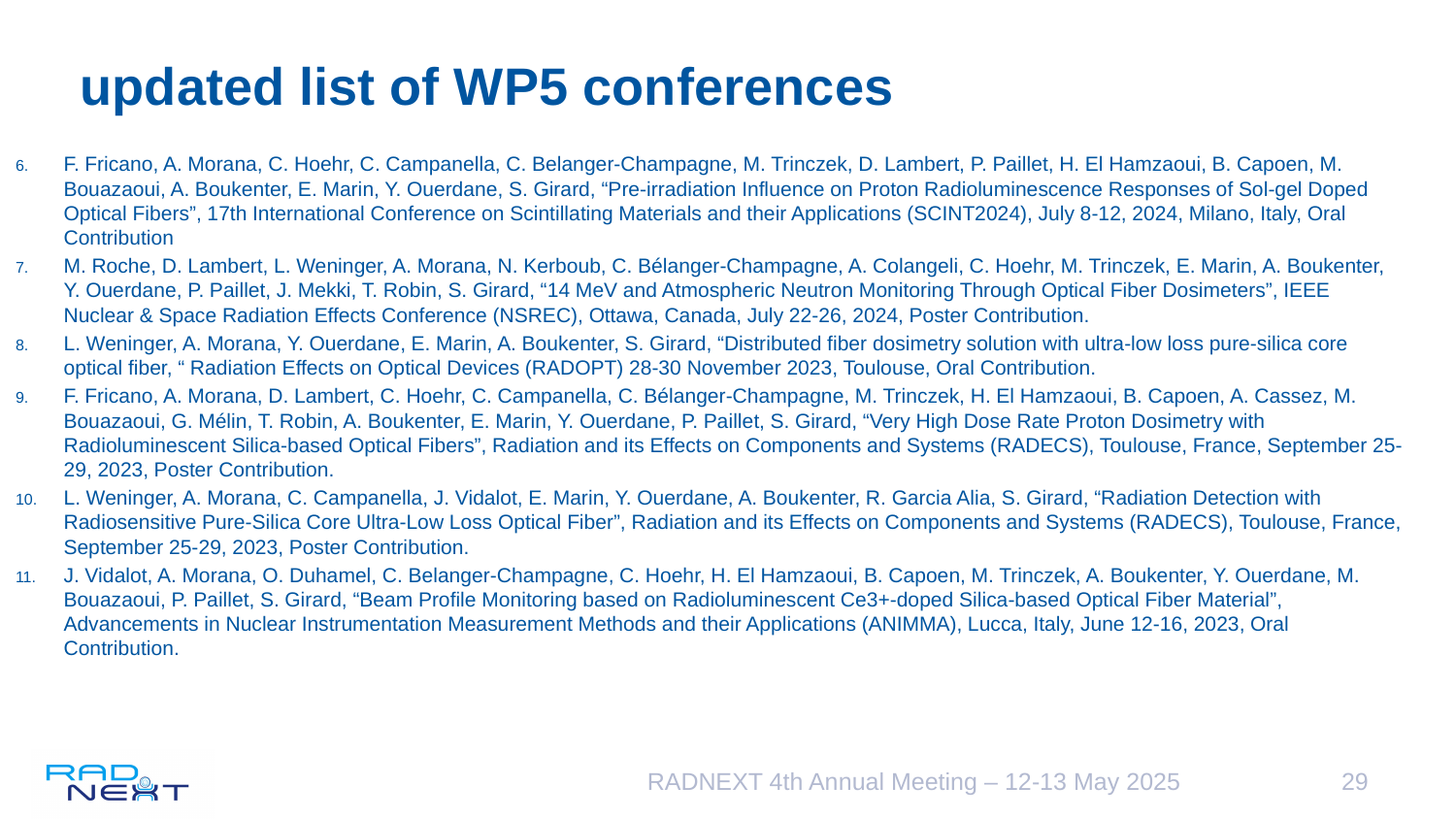

# updated list of WP5 conferences
F. Fricano, A. Morana, C. Hoehr, C. Campanella, C. Belanger-Champagne, M. Trinczek, D. Lambert, P. Paillet, H. El Hamzaoui, B. Capoen, M. Bouazaoui, A. Boukenter, E. Marin, Y. Ouerdane, S. Girard, “Pre-irradiation Influence on Proton Radioluminescence Responses of Sol-gel Doped Optical Fibers”, 17th International Conference on Scintillating Materials and their Applications (SCINT2024), July 8-12, 2024, Milano, Italy, Oral Contribution
M. Roche, D. Lambert, L. Weninger, A. Morana, N. Kerboub, C. Bélanger-Champagne, A. Colangeli, C. Hoehr, M. Trinczek, E. Marin, A. Boukenter, Y. Ouerdane, P. Paillet, J. Mekki, T. Robin, S. Girard, “14 MeV and Atmospheric Neutron Monitoring Through Optical Fiber Dosimeters”, IEEE Nuclear & Space Radiation Effects Conference (NSREC), Ottawa, Canada, July 22-26, 2024, Poster Contribution.
L. Weninger, A. Morana, Y. Ouerdane, E. Marin, A. Boukenter, S. Girard, “Distributed fiber dosimetry solution with ultra-low loss pure-silica core optical fiber, “ Radiation Effects on Optical Devices (RADOPT) 28-30 November 2023, Toulouse, Oral Contribution.
F. Fricano, A. Morana, D. Lambert, C. Hoehr, C. Campanella, C. Bélanger-Champagne, M. Trinczek, H. El Hamzaoui, B. Capoen, A. Cassez, M. Bouazaoui, G. Mélin, T. Robin, A. Boukenter, E. Marin, Y. Ouerdane, P. Paillet, S. Girard, “Very High Dose Rate Proton Dosimetry with Radioluminescent Silica-based Optical Fibers”, Radiation and its Effects on Components and Systems (RADECS), Toulouse, France, September 25-29, 2023, Poster Contribution.
L. Weninger, A. Morana, C. Campanella, J. Vidalot, E. Marin, Y. Ouerdane, A. Boukenter, R. Garcia Alia, S. Girard, “Radiation Detection with Radiosensitive Pure-Silica Core Ultra-Low Loss Optical Fiber”, Radiation and its Effects on Components and Systems (RADECS), Toulouse, France, September 25-29, 2023, Poster Contribution.
J. Vidalot, A. Morana, O. Duhamel, C. Belanger-Champagne, C. Hoehr, H. El Hamzaoui, B. Capoen, M. Trinczek, A. Boukenter, Y. Ouerdane, M. Bouazaoui, P. Paillet, S. Girard, “Beam Profile Monitoring based on Radioluminescent Ce3+-doped Silica-based Optical Fiber Material”, Advancements in Nuclear Instrumentation Measurement Methods and their Applications (ANIMMA), Lucca, Italy, June 12-16, 2023, Oral Contribution.

RADNEXT 4th Annual Meeting – 12-13 May 2025
29